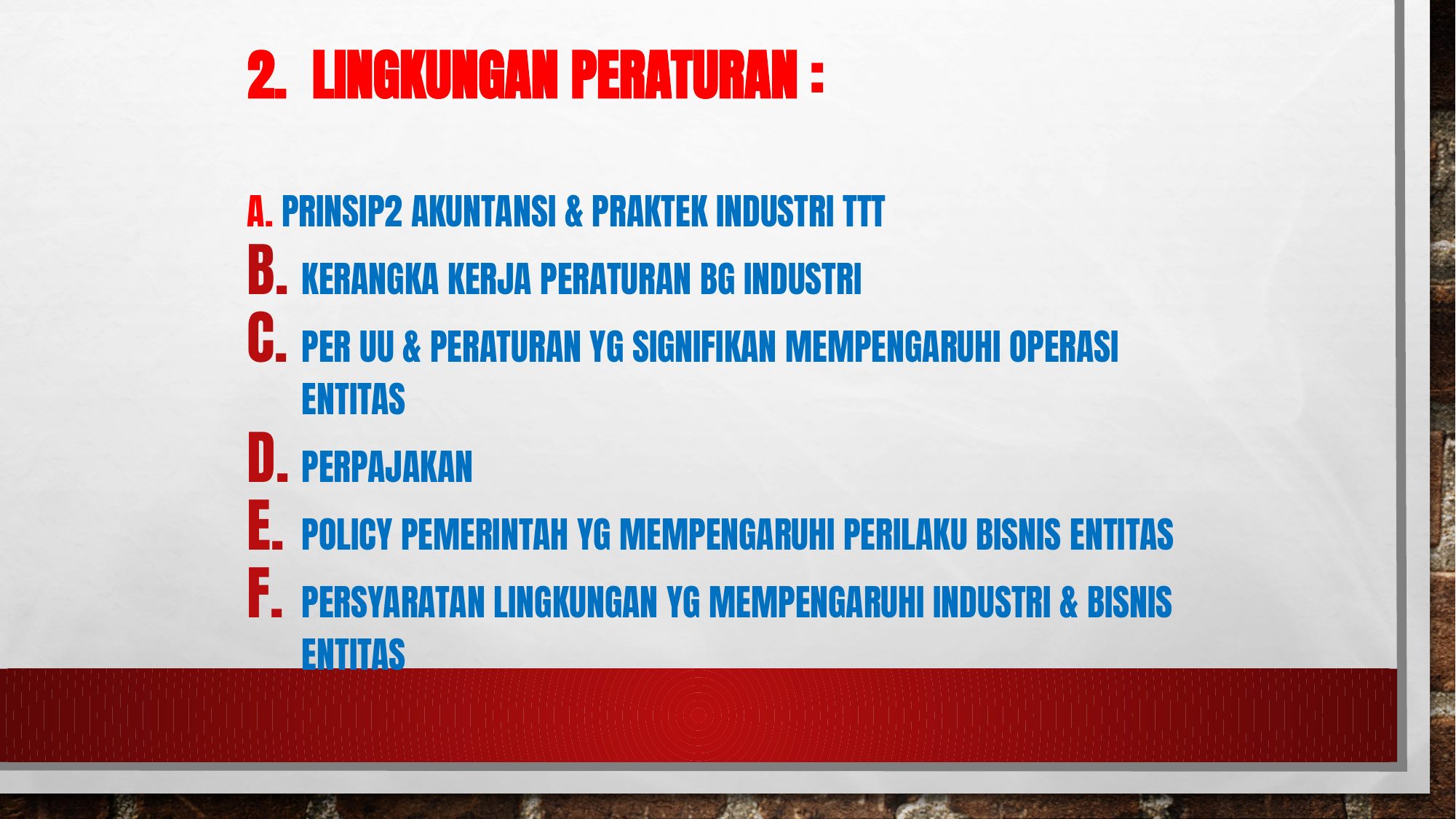

# 2.  LINGKUNGAN PERATURAN :
A. PRINSIP2 AKUNTANSI & PRAKTEK INDUSTRI TTT
KERANGKA KERJA PERATURAN BG INDUSTRI
PER UU & PERATURAN YG SIGNIFIKAN MEMPENGARUHI OPERASI ENTITAS
PERPAJAKAN
POLICY PEMERINTAH YG MEMPENGARUHI PERILAKU BISNIS ENTITAS
PERSYARATAN LINGKUNGAN YG MEMPENGARUHI INDUSTRI & BISNIS ENTITAS